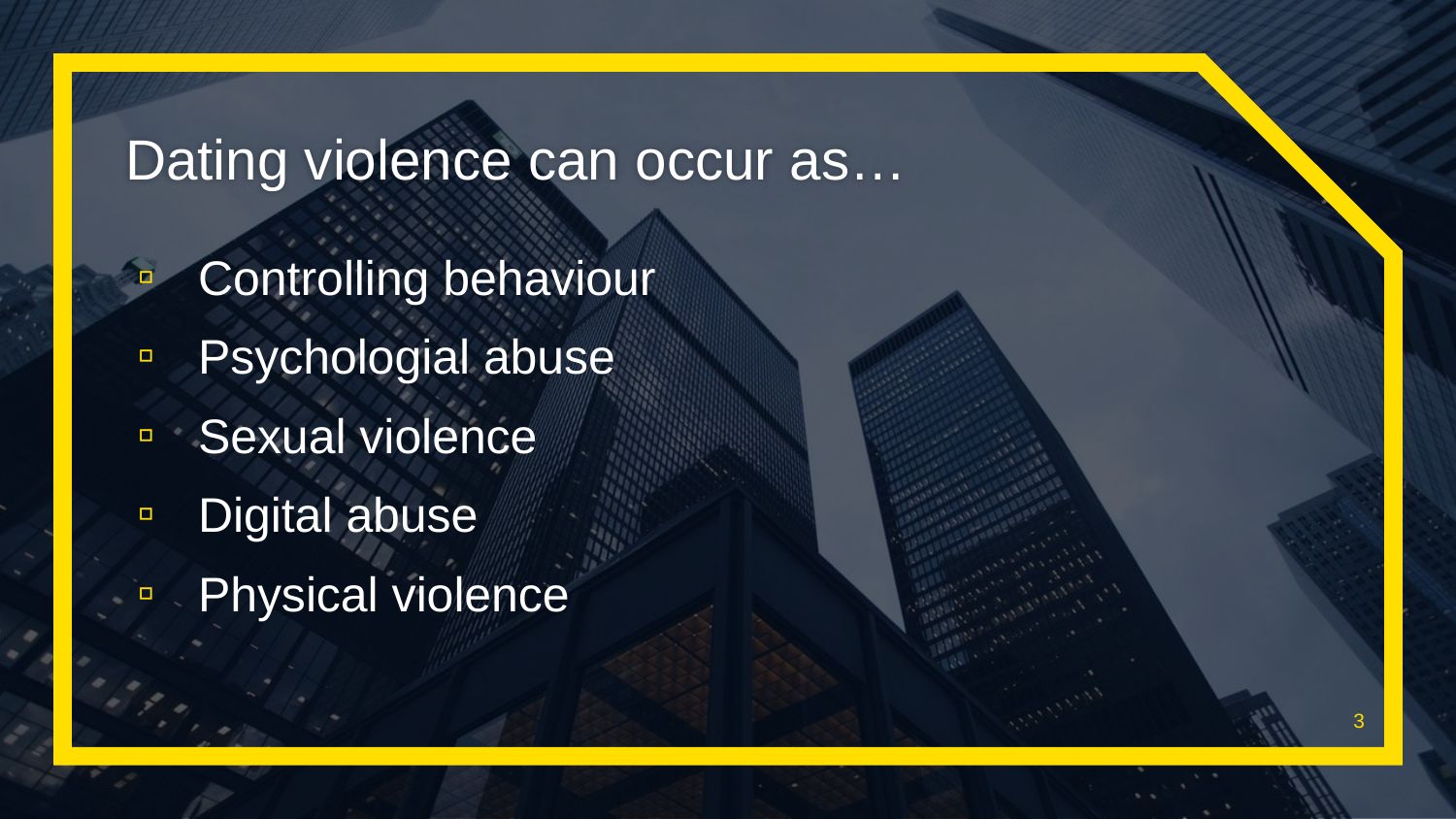

# Dating violence can occur as…
Controlling behaviour
Psychologial abuse
Sexual violence
Digital abuse
Physical violence

3